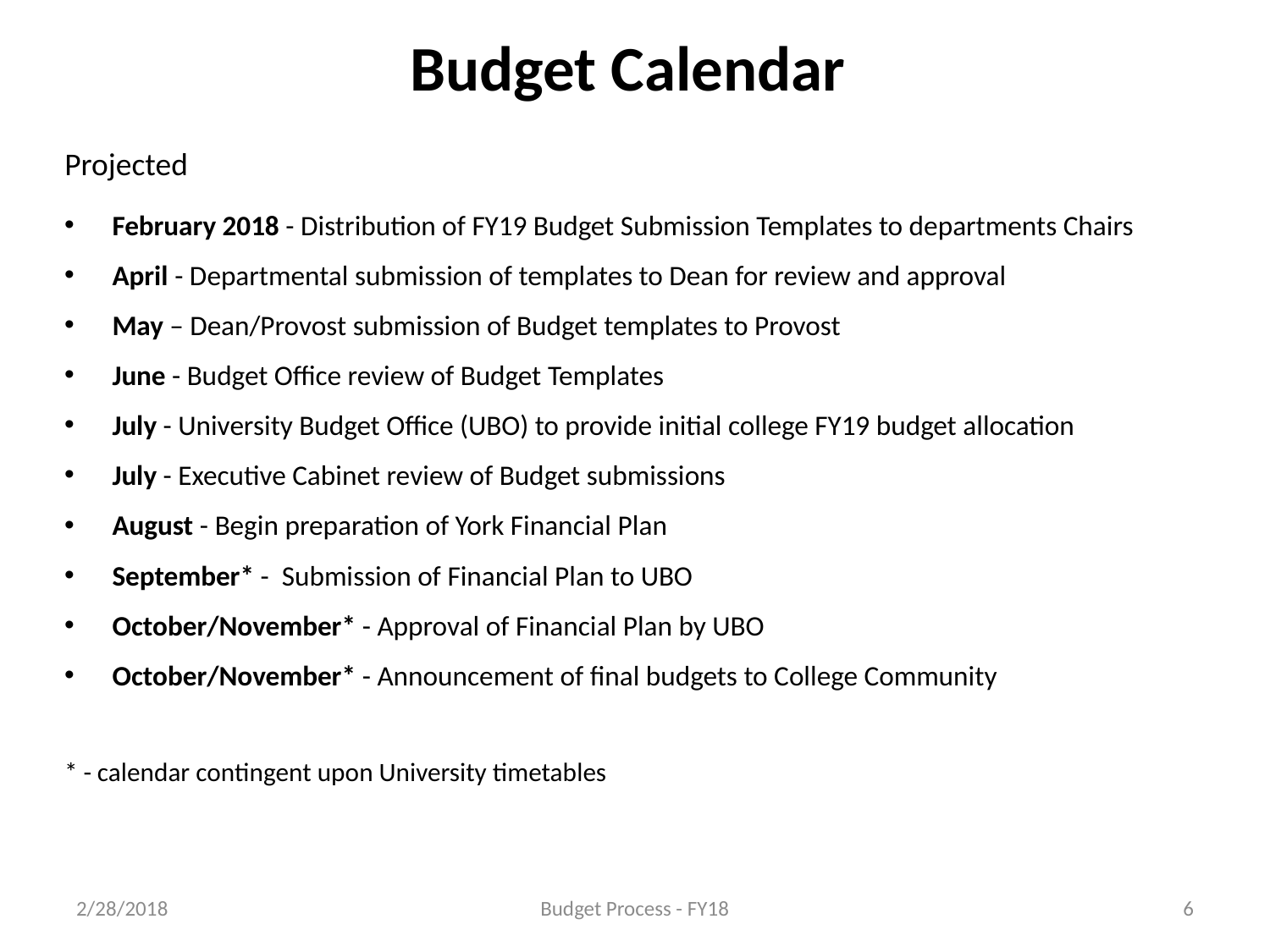

# Budget Calendar
Projected
February 2018 - Distribution of FY19 Budget Submission Templates to departments Chairs
April - Departmental submission of templates to Dean for review and approval
May – Dean/Provost submission of Budget templates to Provost
June - Budget Office review of Budget Templates
July - University Budget Office (UBO) to provide initial college FY19 budget allocation
July - Executive Cabinet review of Budget submissions
August - Begin preparation of York Financial Plan
September* -  Submission of Financial Plan to UBO
October/November* - Approval of Financial Plan by UBO
October/November* - Announcement of final budgets to College Community

* - calendar contingent upon University timetables
2/28/2018
Budget Process - FY18
6